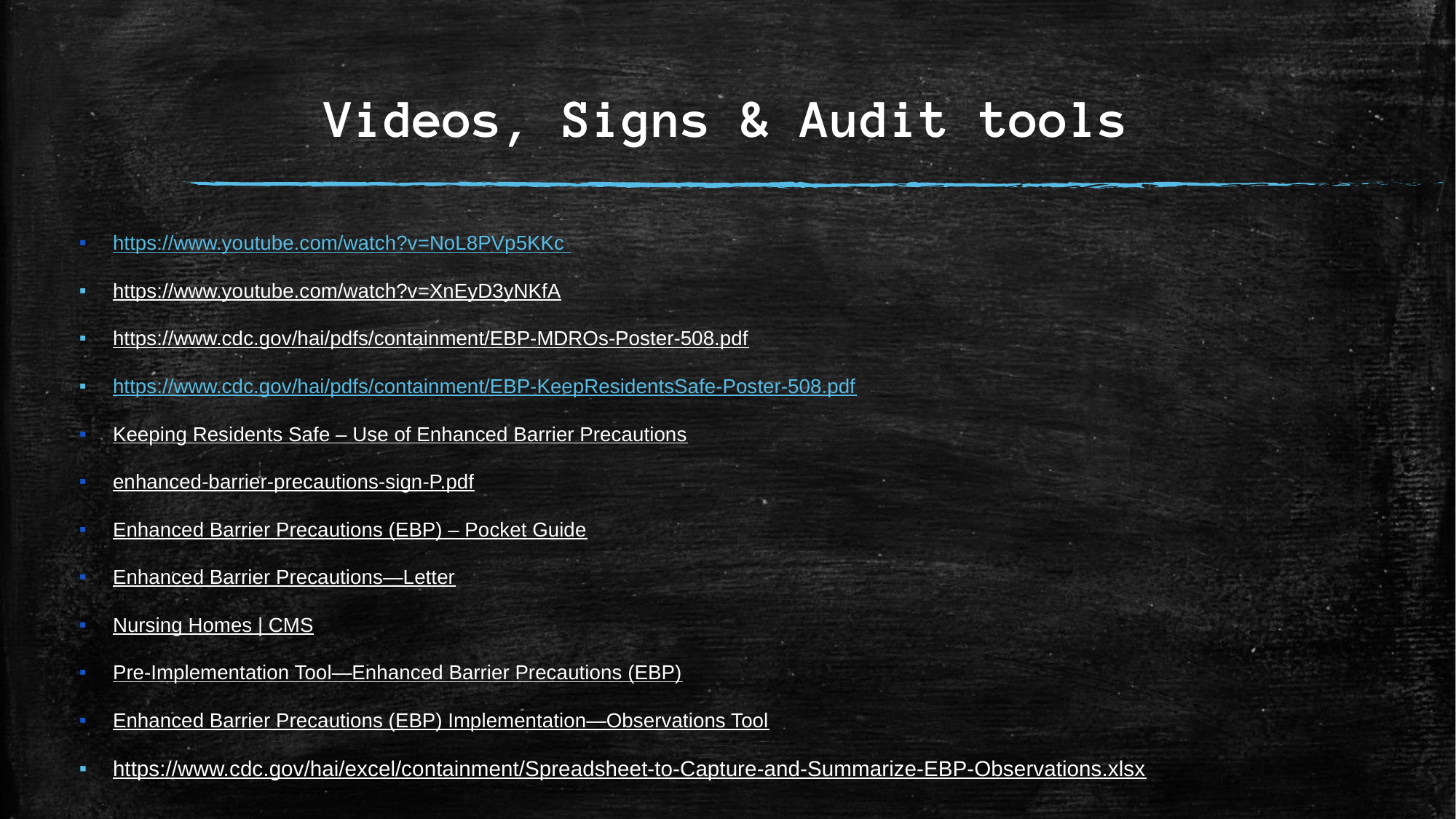

# Videos, Signs & Audit tools
https://www.youtube.com/watch?v=NoL8PVp5KKc
https://www.youtube.com/watch?v=XnEyD3yNKfA
https://www.cdc.gov/hai/pdfs/containment/EBP-MDROs-Poster-508.pdf
https://www.cdc.gov/hai/pdfs/containment/EBP-KeepResidentsSafe-Poster-508.pdf
Keeping Residents Safe – Use of Enhanced Barrier Precautions
enhanced-barrier-precautions-sign-P.pdf
Enhanced Barrier Precautions (EBP) – Pocket Guide
Enhanced Barrier Precautions—Letter
Nursing Homes | CMS
Pre-Implementation Tool—Enhanced Barrier Precautions (EBP)
Enhanced Barrier Precautions (EBP) Implementation—Observations Tool
https://www.cdc.gov/hai/excel/containment/Spreadsheet-to-Capture-and-Summarize-EBP-Observations.xlsx